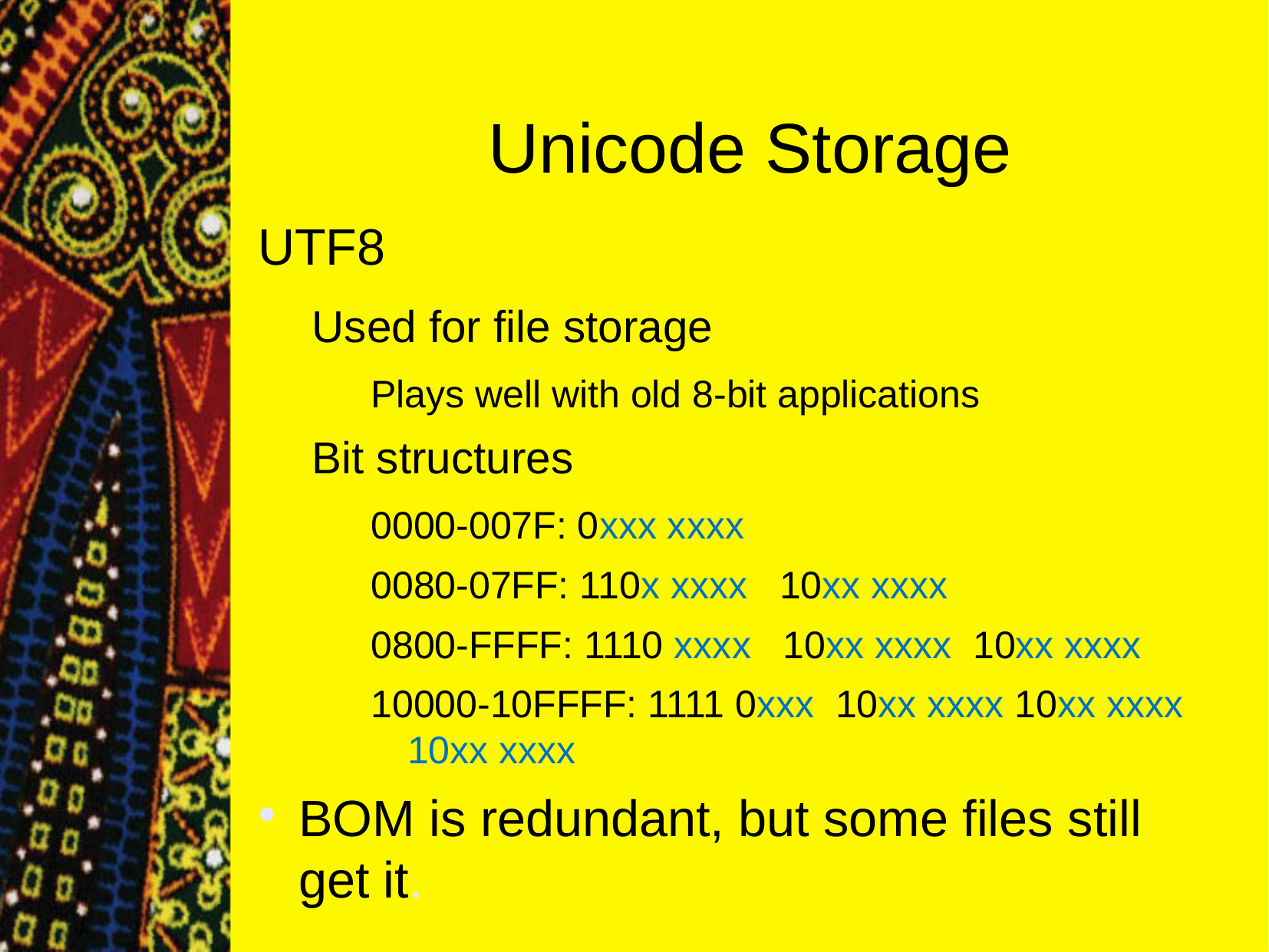

Unicode Storage
UTF8
Used for file storage
Plays well with old 8-bit applications
Bit structures
0000-007F: 0xxx xxxx
0080-07FF: 110x xxxx   10xx xxxx
0800-FFFF: 1110 xxxx   10xx xxxx  10xx xxxx
10000-10FFFF: 1111 0xxx  10xx xxxx 10xx xxxx 10xx xxxx
BOM is redundant, but some files still get it.